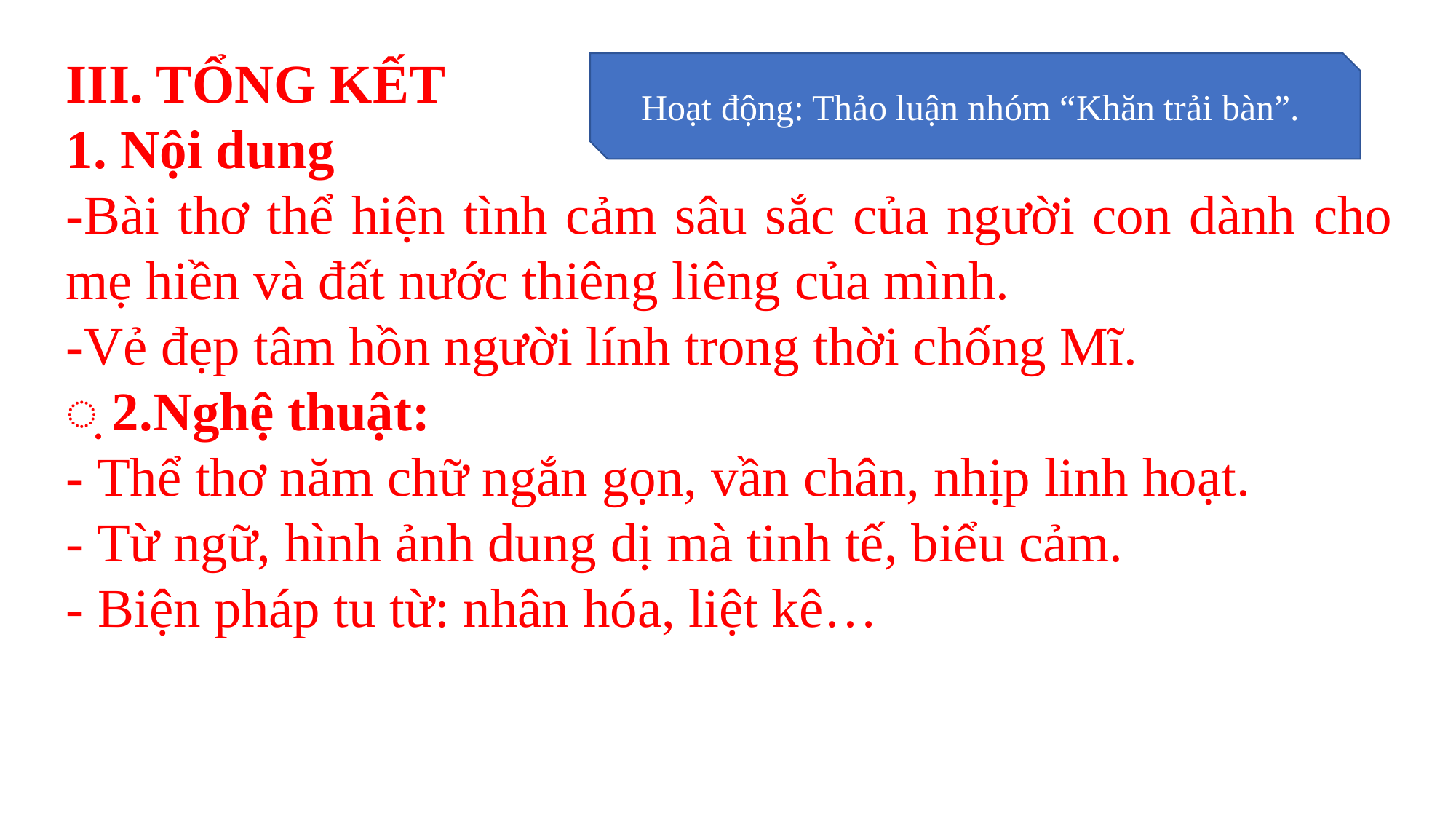

III. TỔNG KẾT
1. Nội dung
-Bài thơ thể hiện tình cảm sâu sắc của người con dành cho mẹ hiền và đất nước thiêng liêng của mình.
-Vẻ đẹp tâm hồn người lính trong thời chống Mĩ.
̣ 2.Nghệ thuật:
- Thể thơ năm chữ ngắn gọn, vần chân, nhịp linh hoạt.
- Từ ngữ, hình ảnh dung dị mà tinh tế, biểu cảm.
- Biện pháp tu từ: nhân hóa, liệt kê…
Hoạt động: Thảo luận nhóm “Khăn trải bàn”.